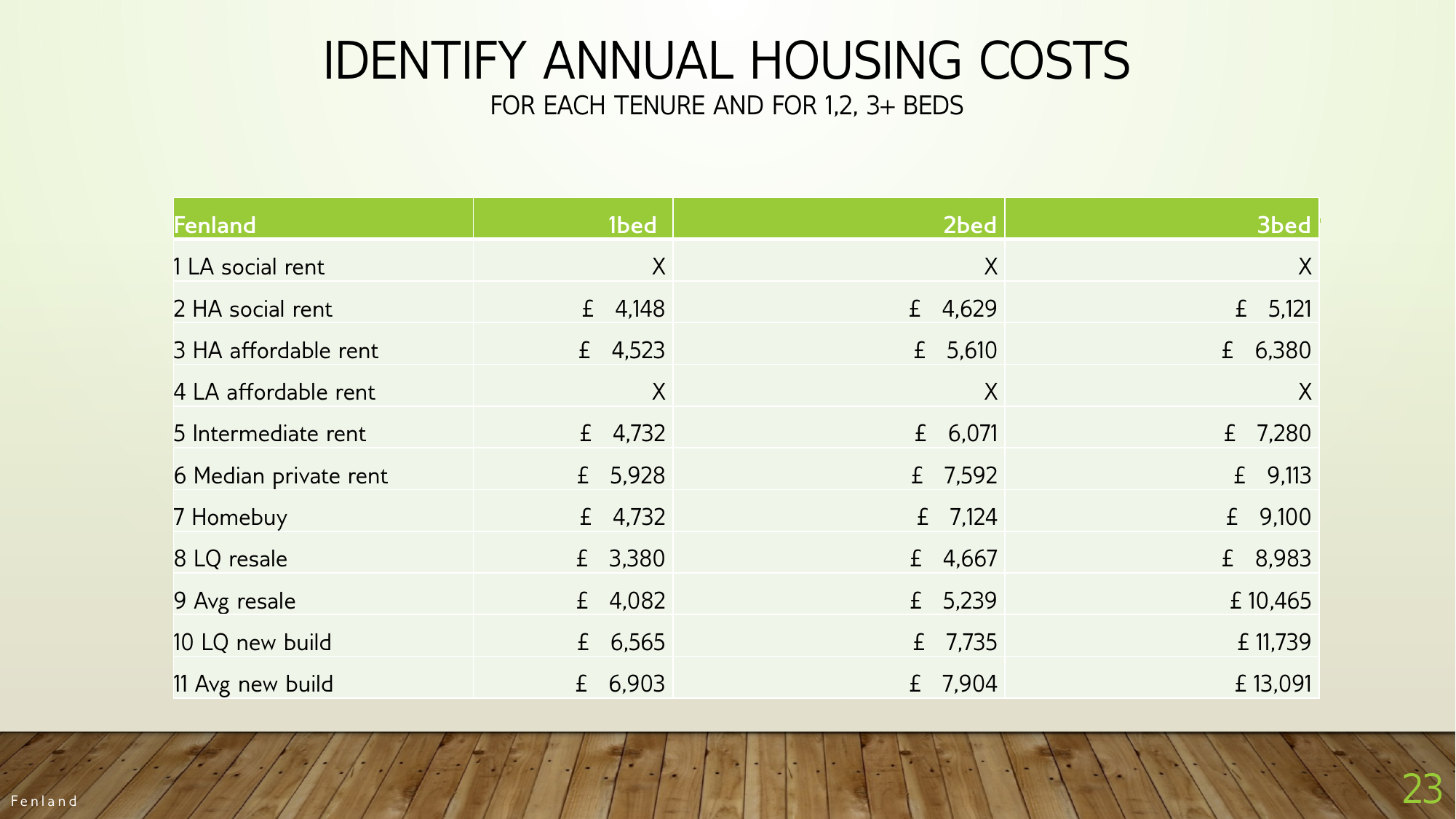

# Identify annual housing costs For each tenure and for 1,2, 3+ beds
| Fenland | 1bed | 2bed | 3bed |
| --- | --- | --- | --- |
| 1 LA social rent | X | X | X |
| 2 HA social rent | £ 4,148 | £ 4,629 | £ 5,121 |
| 3 HA affordable rent | £ 4,523 | £ 5,610 | £ 6,380 |
| 4 LA affordable rent | X | X | X |
| 5 Intermediate rent | £ 4,732 | £ 6,071 | £ 7,280 |
| 6 Median private rent | £ 5,928 | £ 7,592 | £ 9,113 |
| 7 Homebuy | £ 4,732 | £ 7,124 | £ 9,100 |
| 8 LQ resale | £ 3,380 | £ 4,667 | £ 8,983 |
| 9 Avg resale | £ 4,082 | £ 5,239 | £ 10,465 |
| 10 LQ new build | £ 6,565 | £ 7,735 | £ 11,739 |
| 11 Avg new build | £ 6,903 | £ 7,904 | £ 13,091 |
23
Fenland